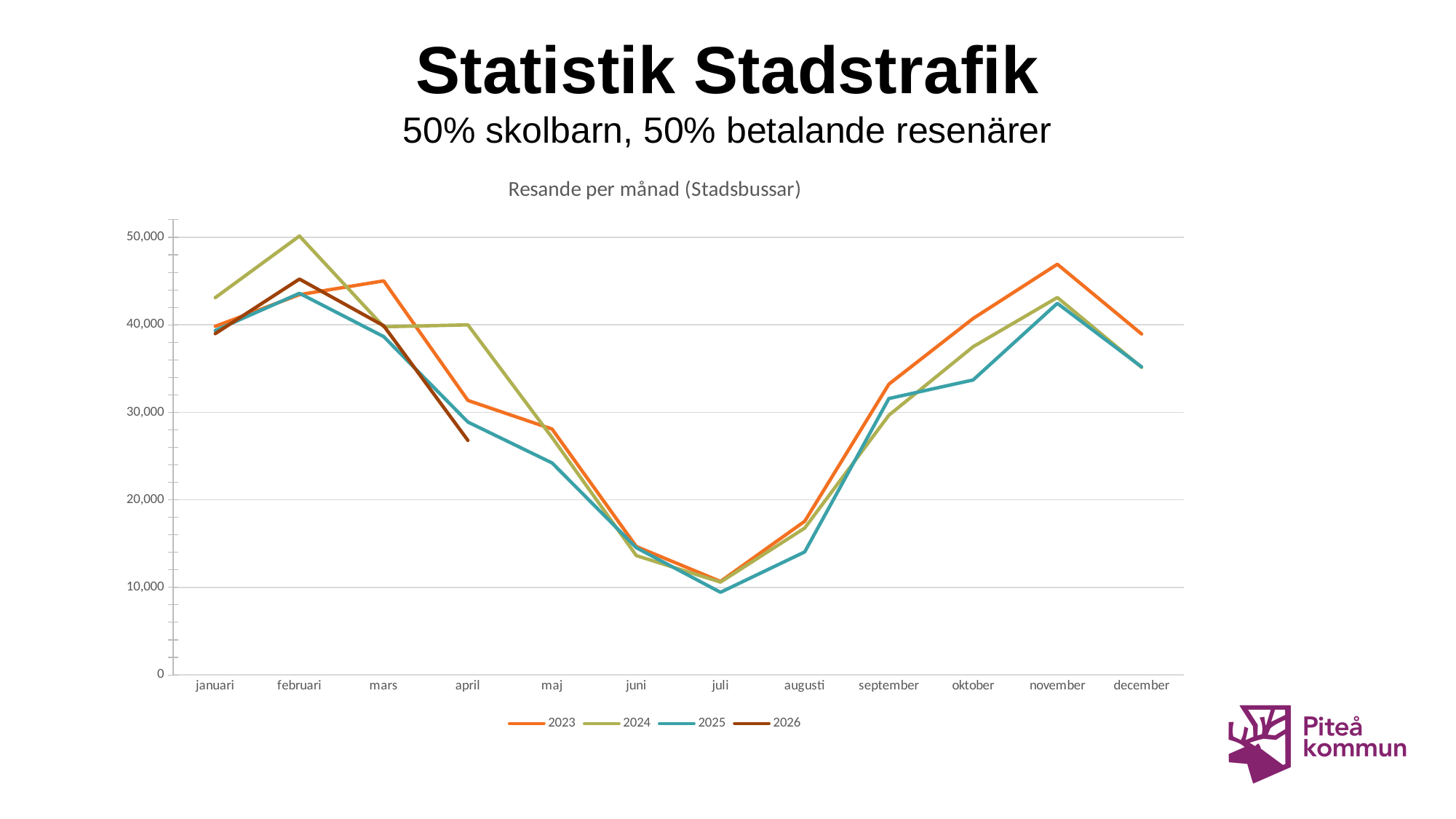

# Statistik Stadstrafik 50% skolbarn, 50% betalande resenärer

### Chart: Resande per månad (Stadsbussar)

| Category | 2023 | 2024 | 2025 | 2026 |
|---|---|---|---|---|
| januari | 39827.0 | 43104.0 | 39352.0 | 38991.0 |
| februari | 43445.0 | 50146.0 | 43605.0 | 45229.0 |
| mars | 45022.0 | 39775.0 | 38659.0 | 39894.0 |
| april | 31365.0 | 40000.0 | 28895.0 | 26796.0 |
| maj | 28093.0 | 27125.0 | 24215.0 | None |
| juni | 14668.0 | 13633.0 | 14532.0 | None |
| juli | 10682.0 | 10602.0 | 9438.0 | None |
| augusti | 17554.0 | 16774.0 | 14049.0 | None |
| september | 33225.0 | 29675.0 | 31582.0 | None |
| oktober | 40726.0 | 37498.0 | 33703.0 | None |
| november | 46926.0 | 43124.0 | 42458.0 | None |
| december | 38957.0 | 35148.0 | 35198.0 | None |